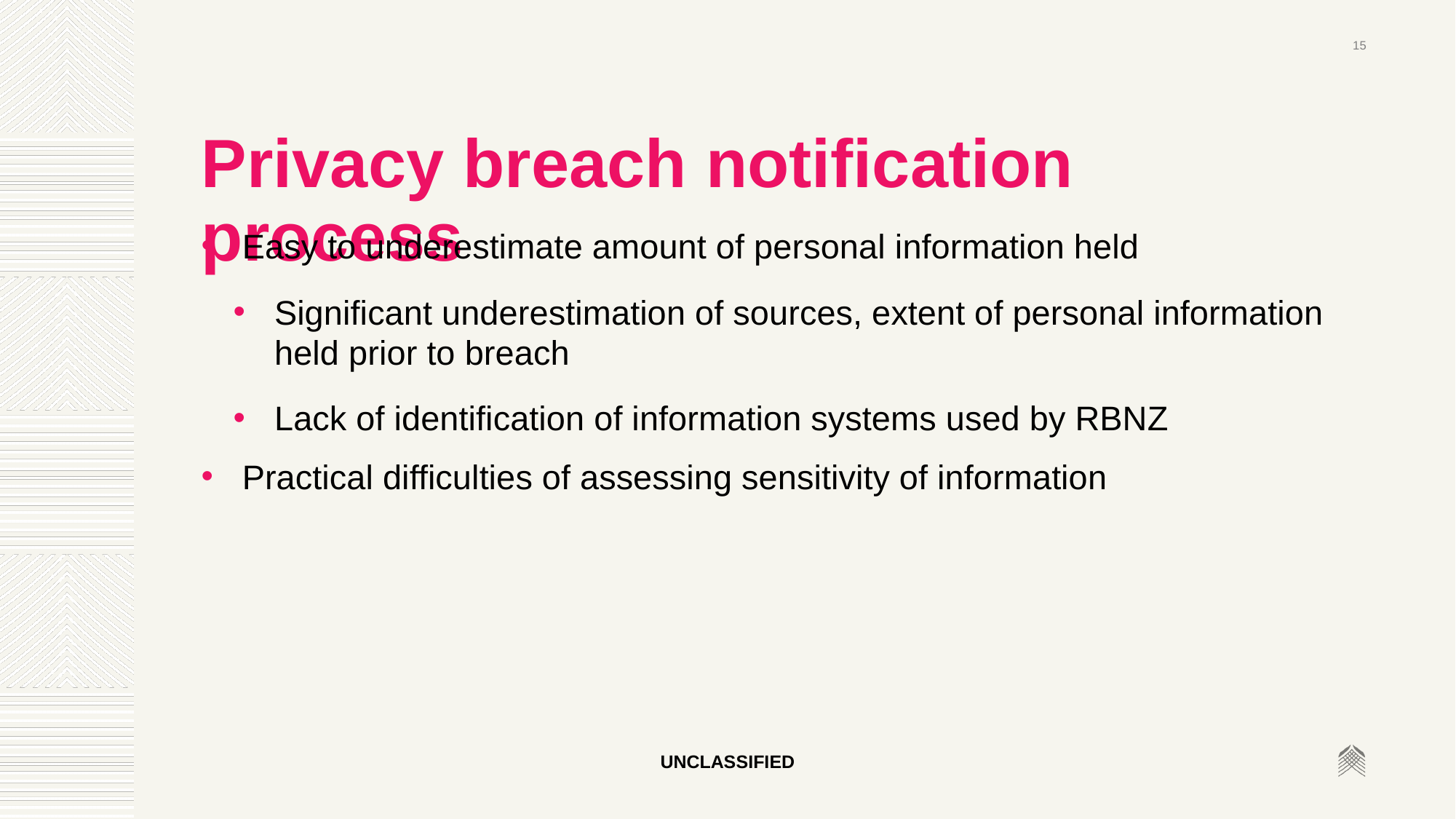

15
# Privacy breach notification process
Easy to underestimate amount of personal information held
Significant underestimation of sources, extent of personal information held prior to breach
Lack of identification of information systems used by RBNZ
Practical difficulties of assessing sensitivity of information
Unclassified